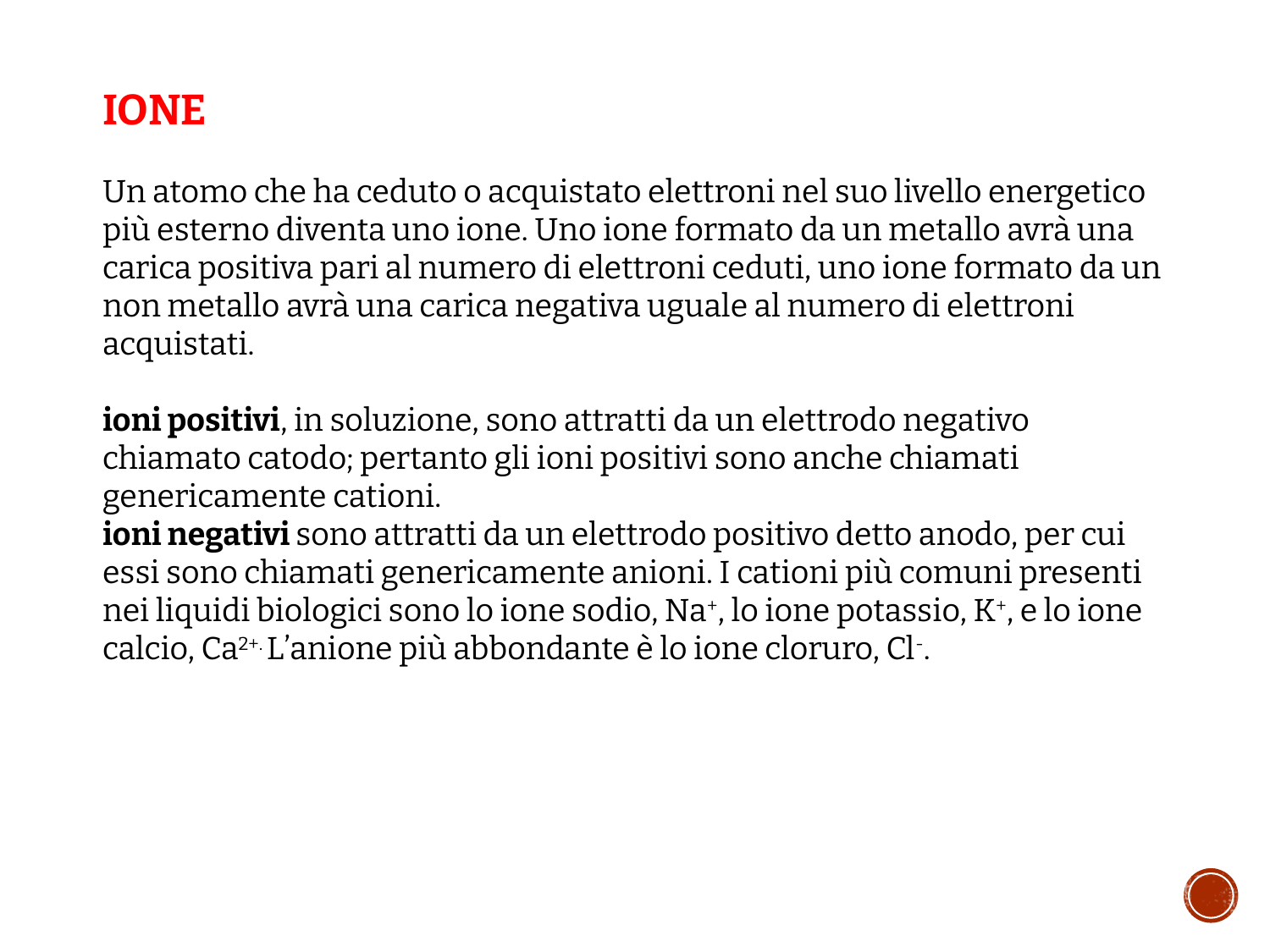

IONE

Un atomo che ha ceduto o acquistato elettroni nel suo livello energetico più esterno diventa uno ione. Uno ione formato da un metallo avrà una carica positiva pari al numero di elettroni ceduti, uno ione formato da un non metallo avrà una carica negativa uguale al numero di elettroni acquistati.

ioni positivi, in soluzione, sono attratti da un elettrodo negativo chiamato catodo; pertanto gli ioni positivi sono anche chiamati genericamente cationi.
ioni negativi sono attratti da un elettrodo positivo detto anodo, per cui essi sono chiamati genericamente anioni. I cationi più comuni presenti nei liquidi biologici sono lo ione sodio, Na+, lo ione potassio, K+, e lo ione calcio, Ca2+. L’anione più abbondante è lo ione cloruro, Cl-.